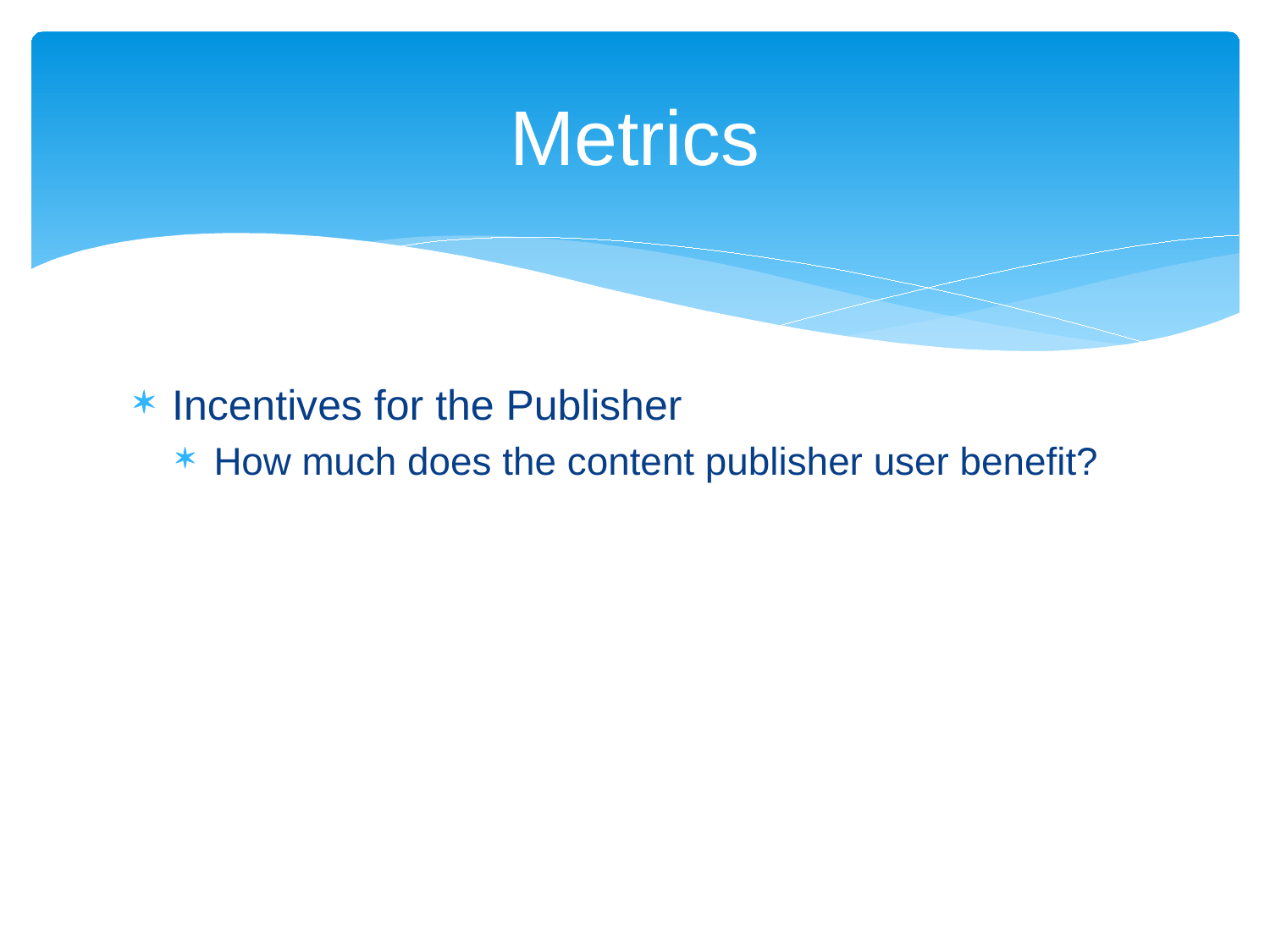

# Metrics
Incentives for the Publisher
How much does the content publisher user benefit?